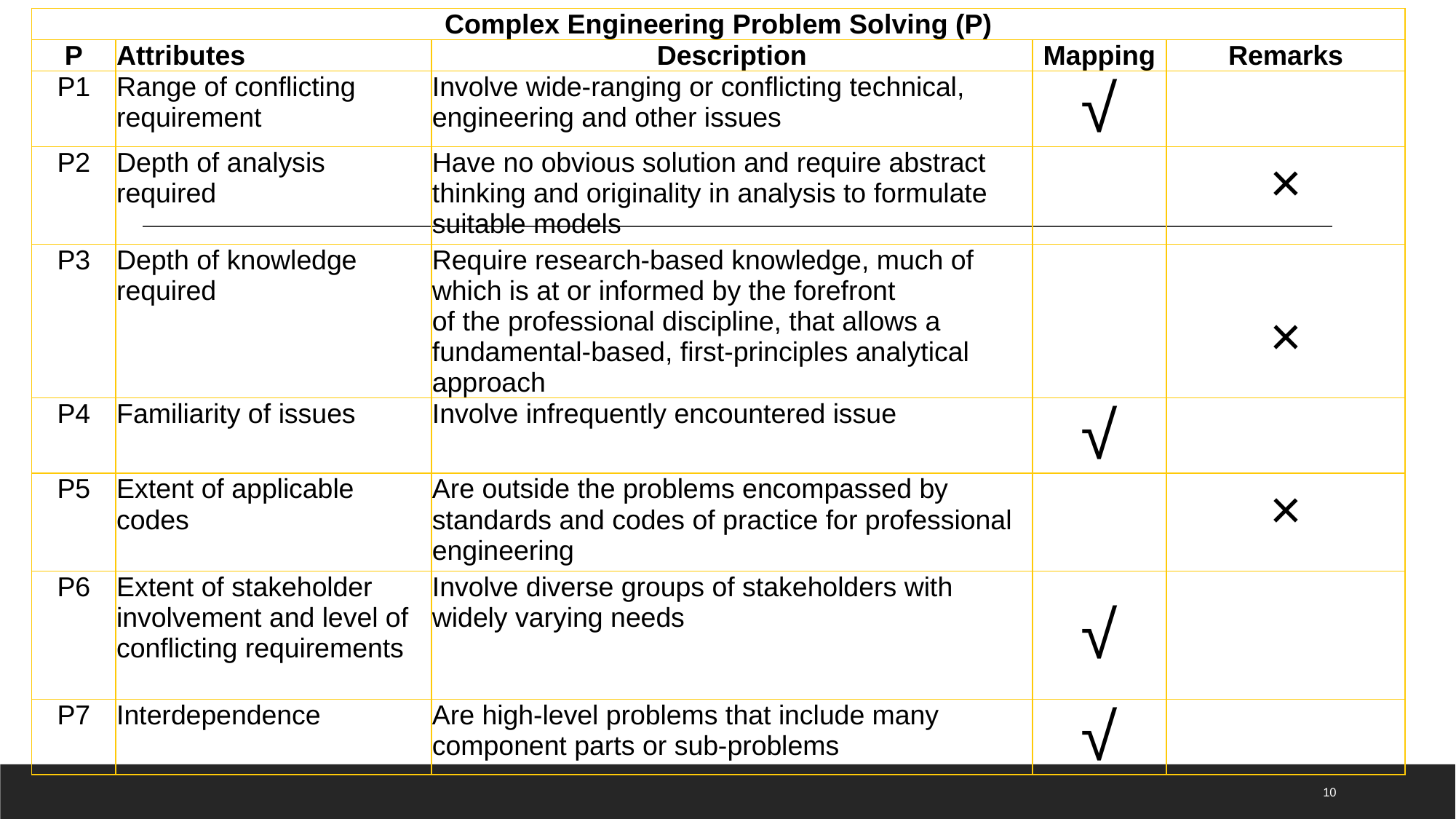

| Complex Engineering Problem Solving (P) |  |  |  |  |
| --- | --- | --- | --- | --- |
| P | Attributes | Description | Mapping | Remarks |
| P1 | Range of conflicting requirement | Involve wide-ranging or conflicting technical, engineering and other issues | √ |  |
| P2 | Depth of analysis required | Have no obvious solution and require abstract thinking and originality in analysis to formulate suitable models |  | × |
| P3 | Depth of knowledge required | Require research-based knowledge, much of which is at or informed by the forefront of the professional discipline, that allows a fundamental-based, first-principles analytical approach |  | × |
| P4 | Familiarity of issues | Involve infrequently encountered issue | √ |  |
| P5 | Extent of applicable codes | Are outside the problems encompassed by standards and codes of practice for professional engineering |  | × |
| P6 | Extent of stakeholder involvement and level of conflicting requirements | Involve diverse groups of stakeholders with widely varying needs | √ |  |
| P7 | Interdependence | Are high-level problems that include many component parts or sub-problems | √ |  |
10